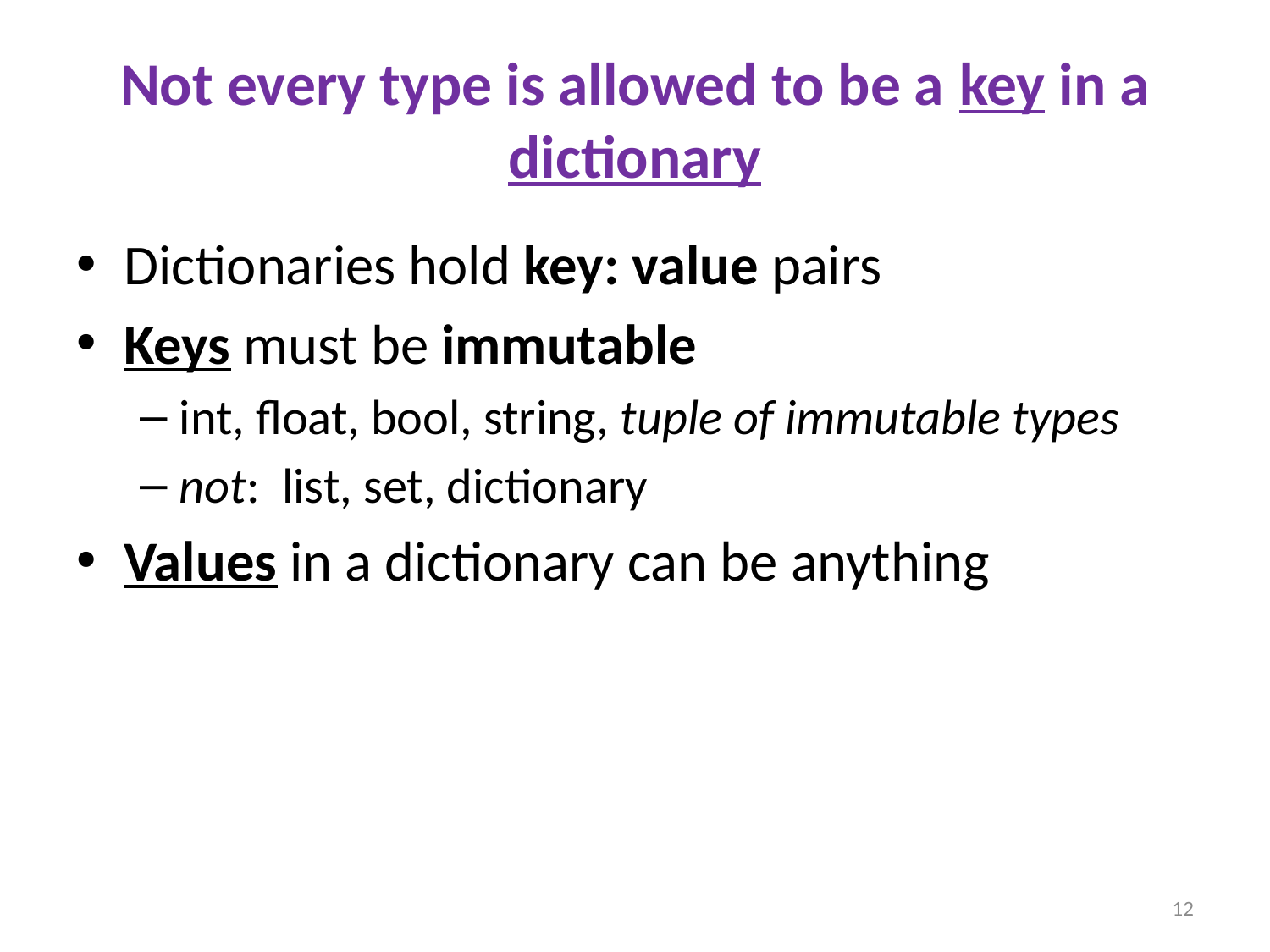

# Not every type is allowed to be a key in a dictionary
Dictionaries hold key: value pairs
Keys must be immutable
int, float, bool, string, tuple of immutable types
not:  list, set, dictionary
Values in a dictionary can be anything
12